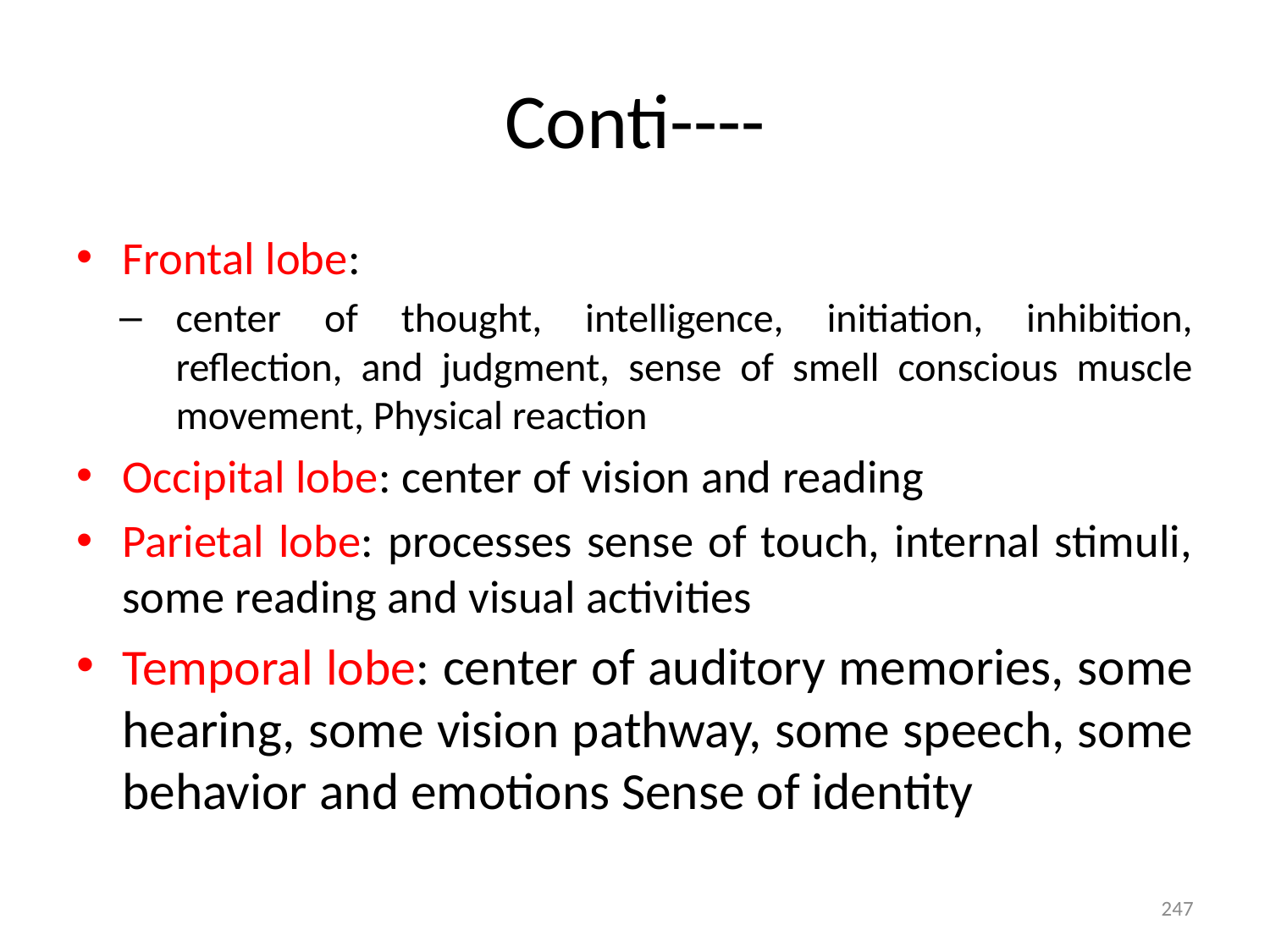

# Conti----
Frontal lobe:
center of thought, intelligence, initiation, inhibition, reflection, and judgment, sense of smell conscious muscle movement, Physical reaction
Occipital lobe: center of vision and reading
Parietal lobe: processes sense of touch, internal stimuli, some reading and visual activities
Temporal lobe: center of auditory memories, some hearing, some vision pathway, some speech, some behavior and emotions Sense of identity

247